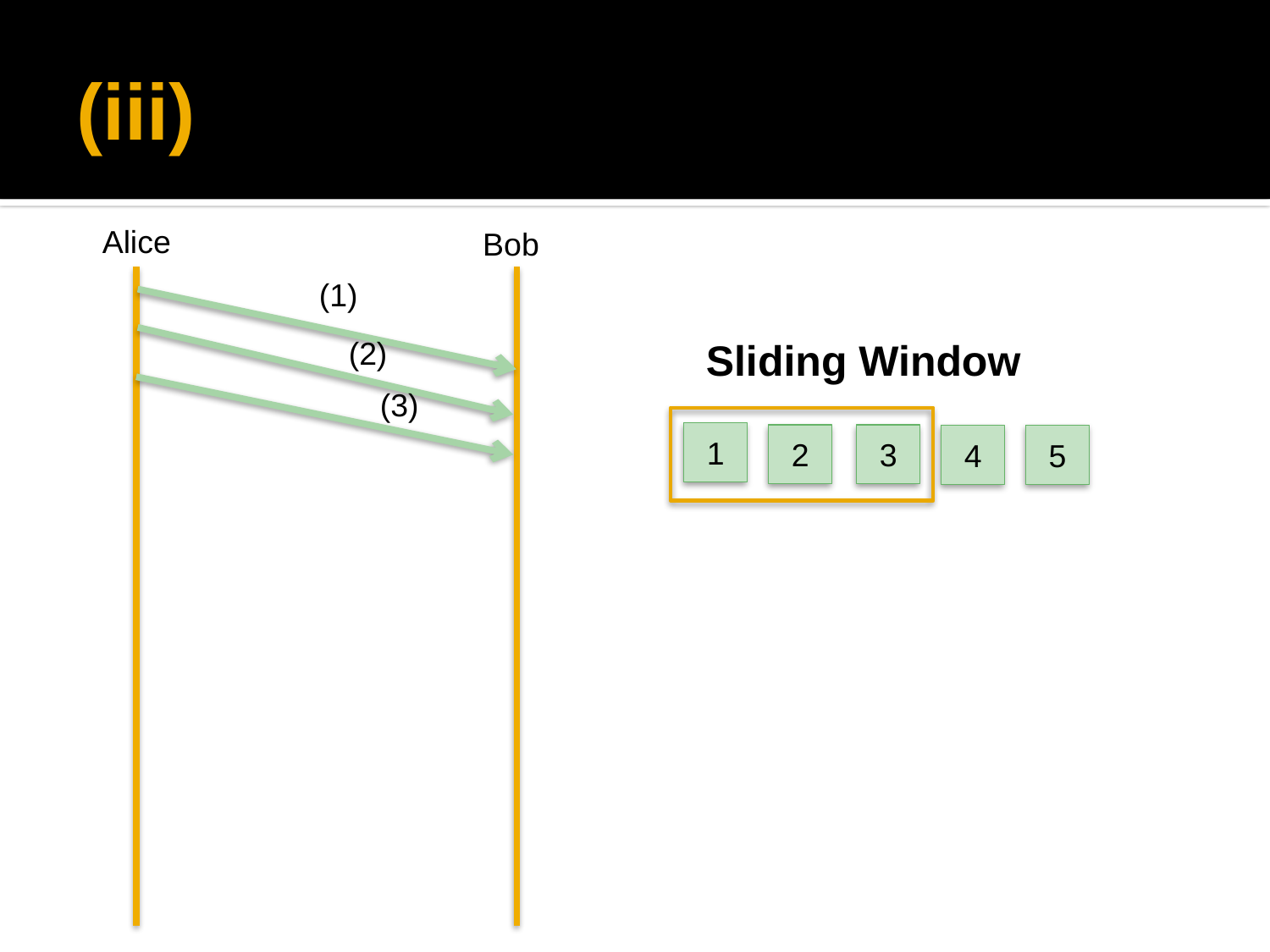

# (iii)
Alice
Bob
(1)
(2)
Sliding Window
(3)

1
2
3
4
5